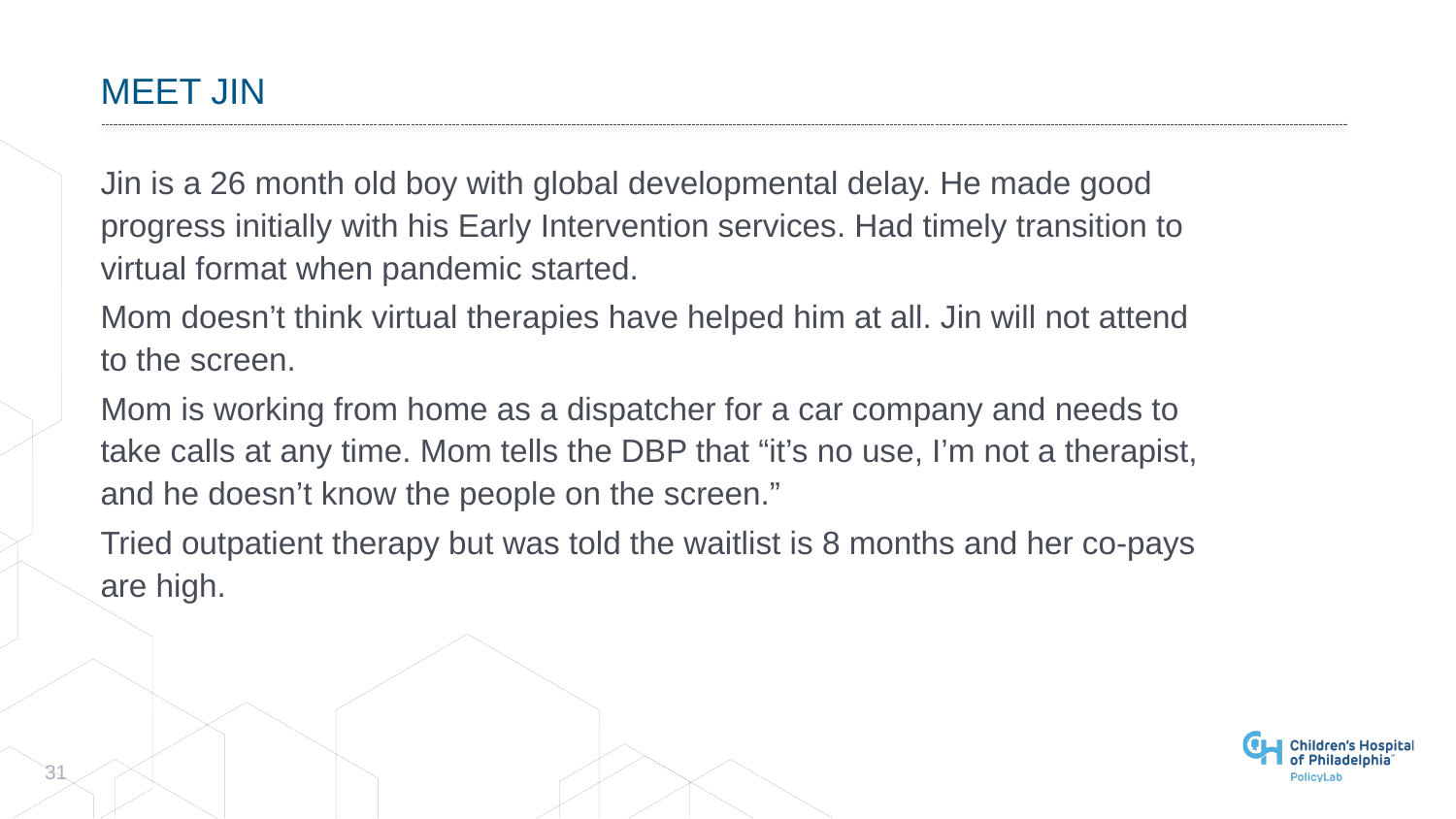

# Meet jin
Jin is a 26 month old boy with global developmental delay. He made good progress initially with his Early Intervention services. Had timely transition to virtual format when pandemic started.
Mom doesn’t think virtual therapies have helped him at all. Jin will not attend to the screen.
Mom is working from home as a dispatcher for a car company and needs to take calls at any time. Mom tells the DBP that “it’s no use, I’m not a therapist, and he doesn’t know the people on the screen.”
Tried outpatient therapy but was told the waitlist is 8 months and her co-pays are high.
31